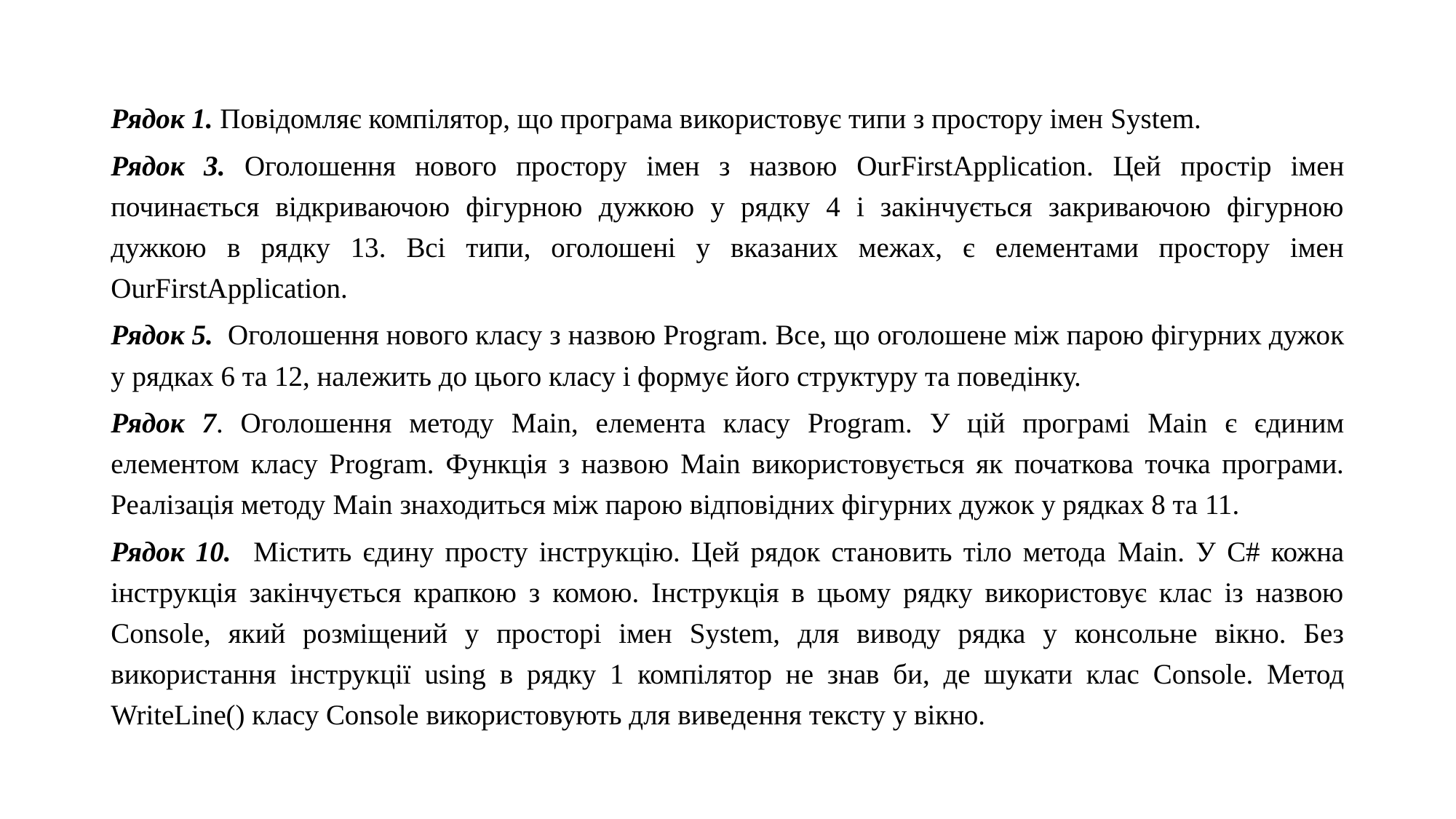

Рядок 1. Повідомляє компілятор, що програма використовує типи з простору імен System.
Рядок 3. Оголошення нового простору імен з назвою OurFirstApplication. Цей простір імен починається відкриваючою фігурною дужкою у рядку 4 і закінчується закриваючою фігурною дужкою в рядку 13. Всі типи, оголошені у вказаних межах, є елементами простору імен OurFirstApplication.
Рядок 5.  Оголошення нового класу з назвою Program. Все, що оголошене між парою фігурних дужок у рядках 6 та 12, належить до цього класу і формує його структуру та поведінку.
Рядок 7. Оголошення методу Main, елемента класу Program. У цій програмі Main є єдиним елементом класу Program. Функція з назвою Main використовується як початкова точка програми. Реалізація методу Main знаходиться між парою відповідних фігурних дужок у рядках 8 та 11.
Рядок 10.  Містить єдину просту інструкцію. Цей рядок становить тіло метода Main. У C# кожна інструкція закінчується крапкою з комою. Інструкція в цьому рядку використовує клас із назвою Console, який розміщений у просторі імен System, для виводу рядка у консольне вікно. Без використання інструкції using в рядку 1 компілятор не знав би, де шукати клас Console. Метод WriteLine() класу Console використовують для виведення тексту у вікно.